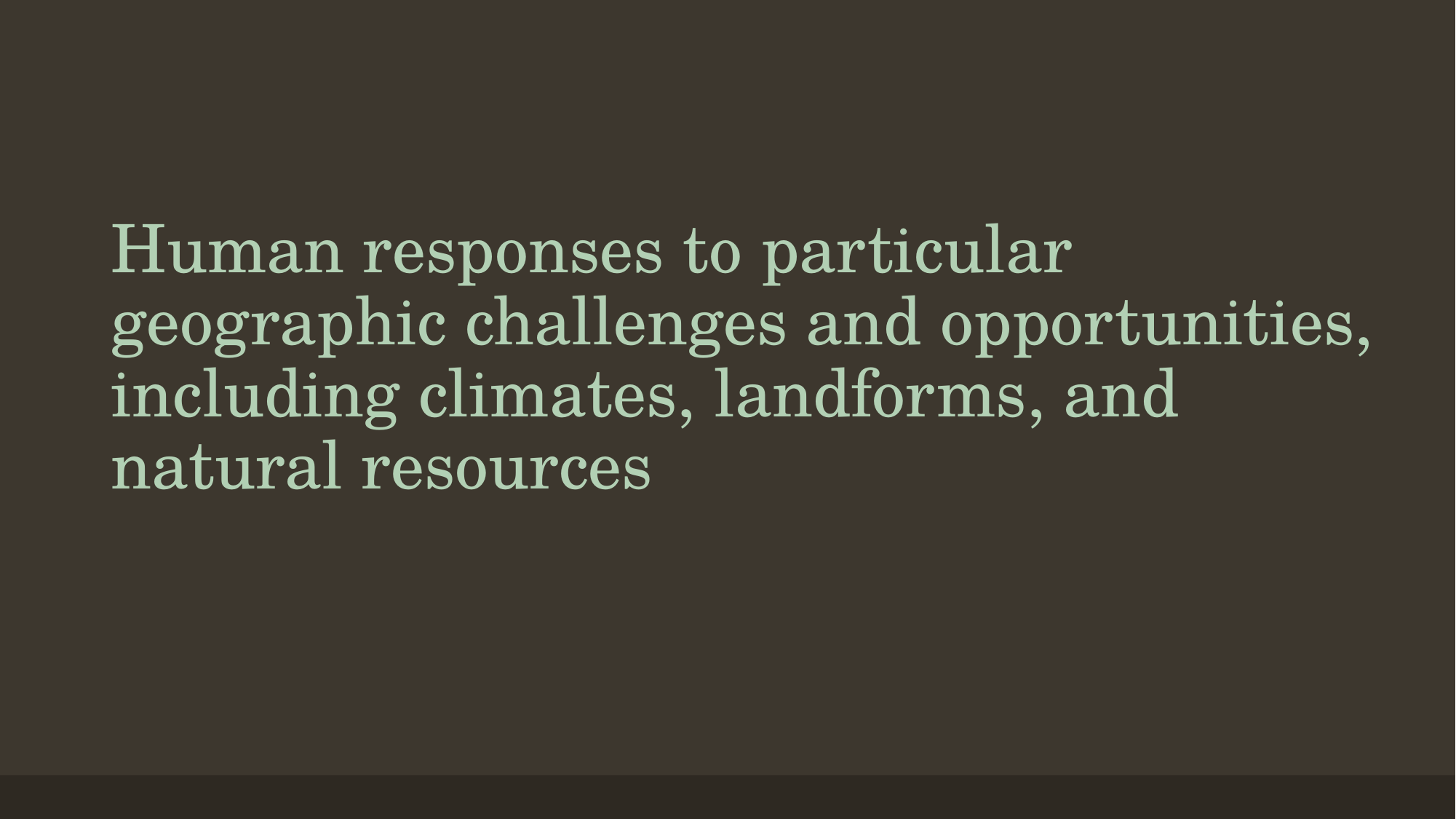

# Human responses to particular geographic challenges and opportunities, including climates, landforms, and natural resources